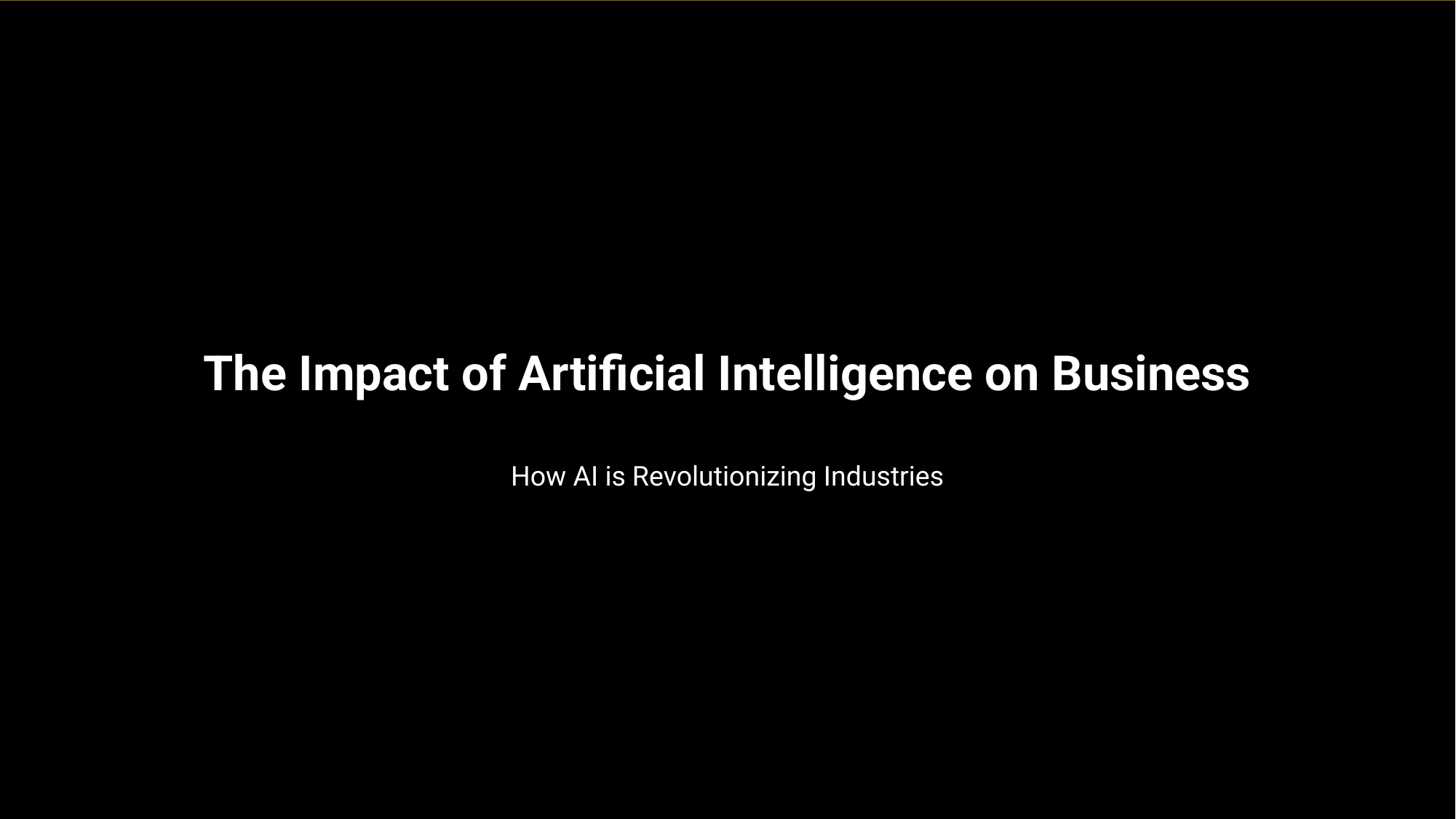

The Impact of Artificial Intelligence on Business
How AI is Revolutionizing Industries